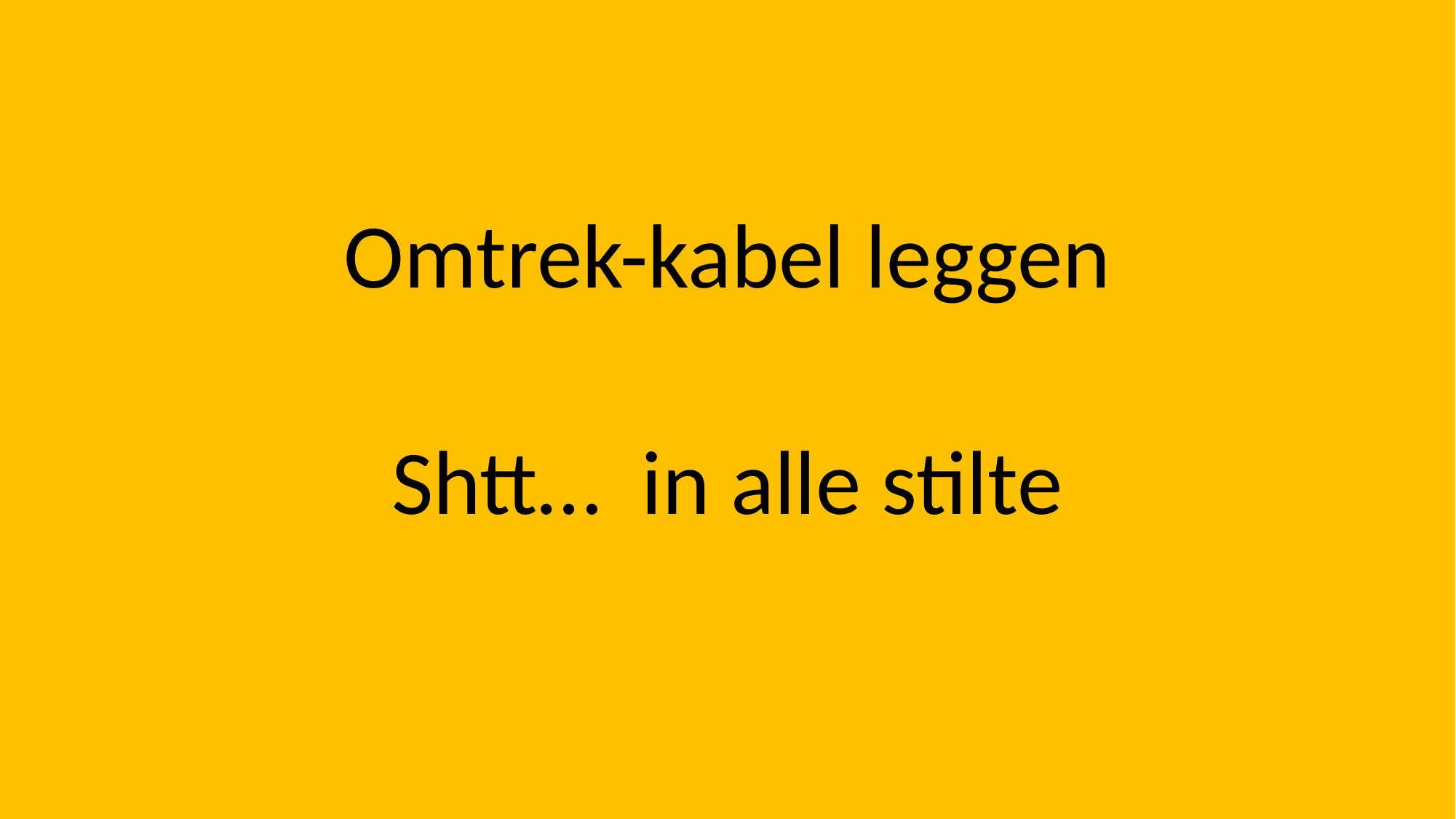

# Omtrek-kabel leggen
Shtt…  in alle stilte